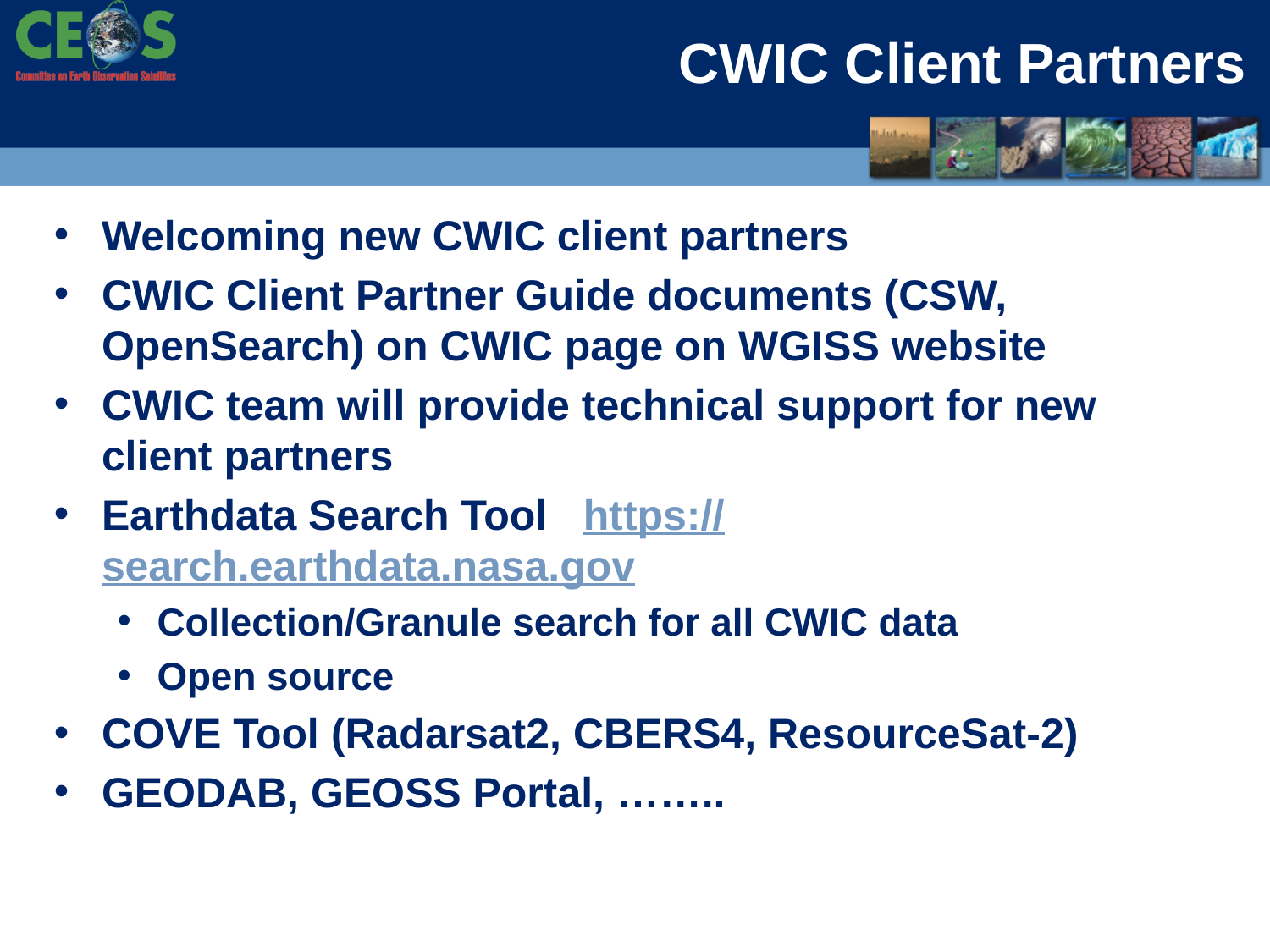

# CWIC Client Partners
Welcoming new CWIC client partners
CWIC Client Partner Guide documents (CSW, OpenSearch) on CWIC page on WGISS website
CWIC team will provide technical support for new client partners
Earthdata Search Tool   https://search.earthdata.nasa.gov
Collection/Granule search for all CWIC data
Open source
COVE Tool (Radarsat2, CBERS4, ResourceSat-2)
GEODAB, GEOSS Portal, ……..